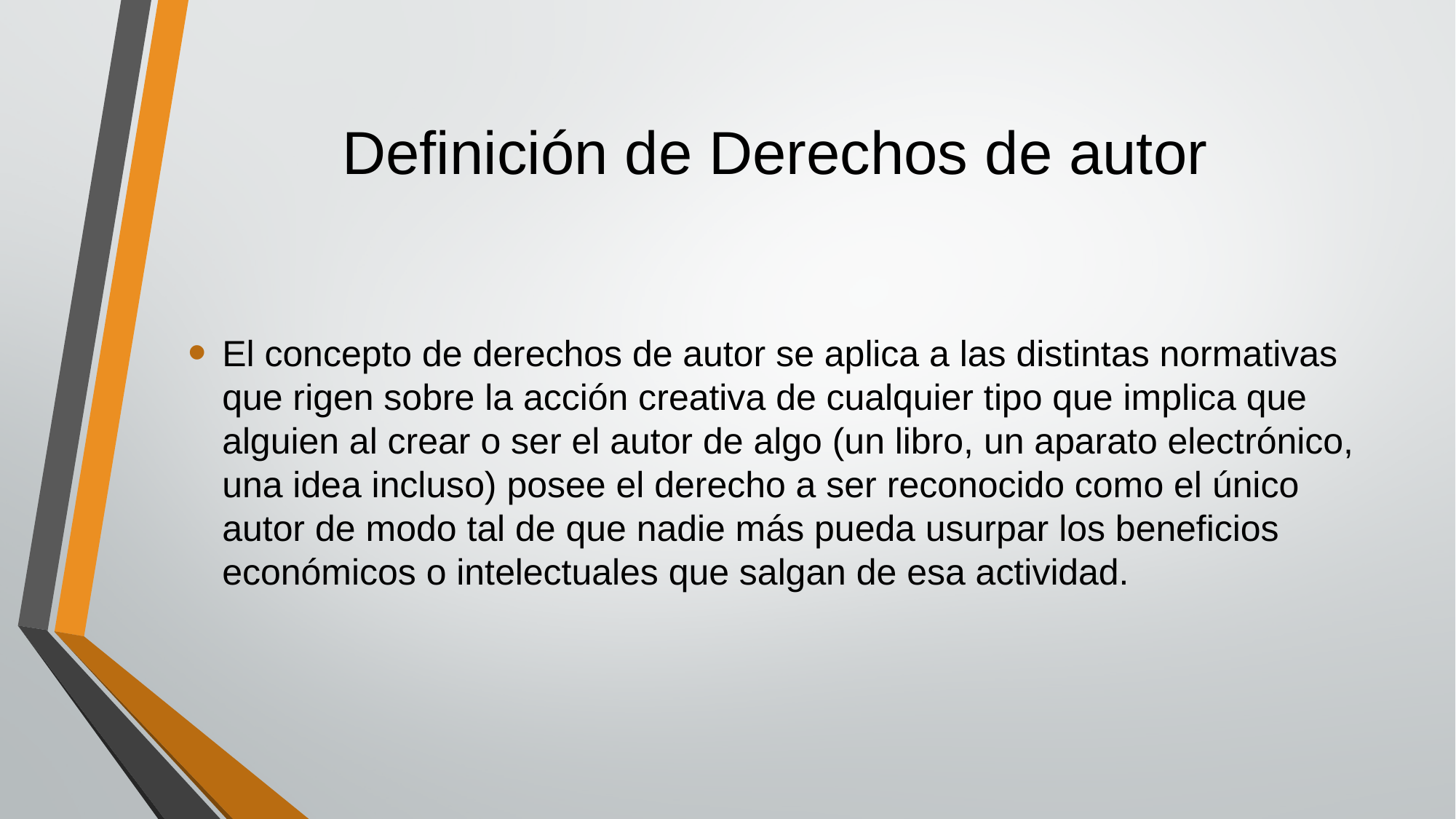

# Definición de Derechos de autor
El concepto de derechos de autor se aplica a las distintas normativas que rigen sobre la acción creativa de cualquier tipo que implica que alguien al crear o ser el autor de algo (un libro, un aparato electrónico, una idea incluso) posee el derecho a ser reconocido como el único autor de modo tal de que nadie más pueda usurpar los beneficios económicos o intelectuales que salgan de esa actividad.